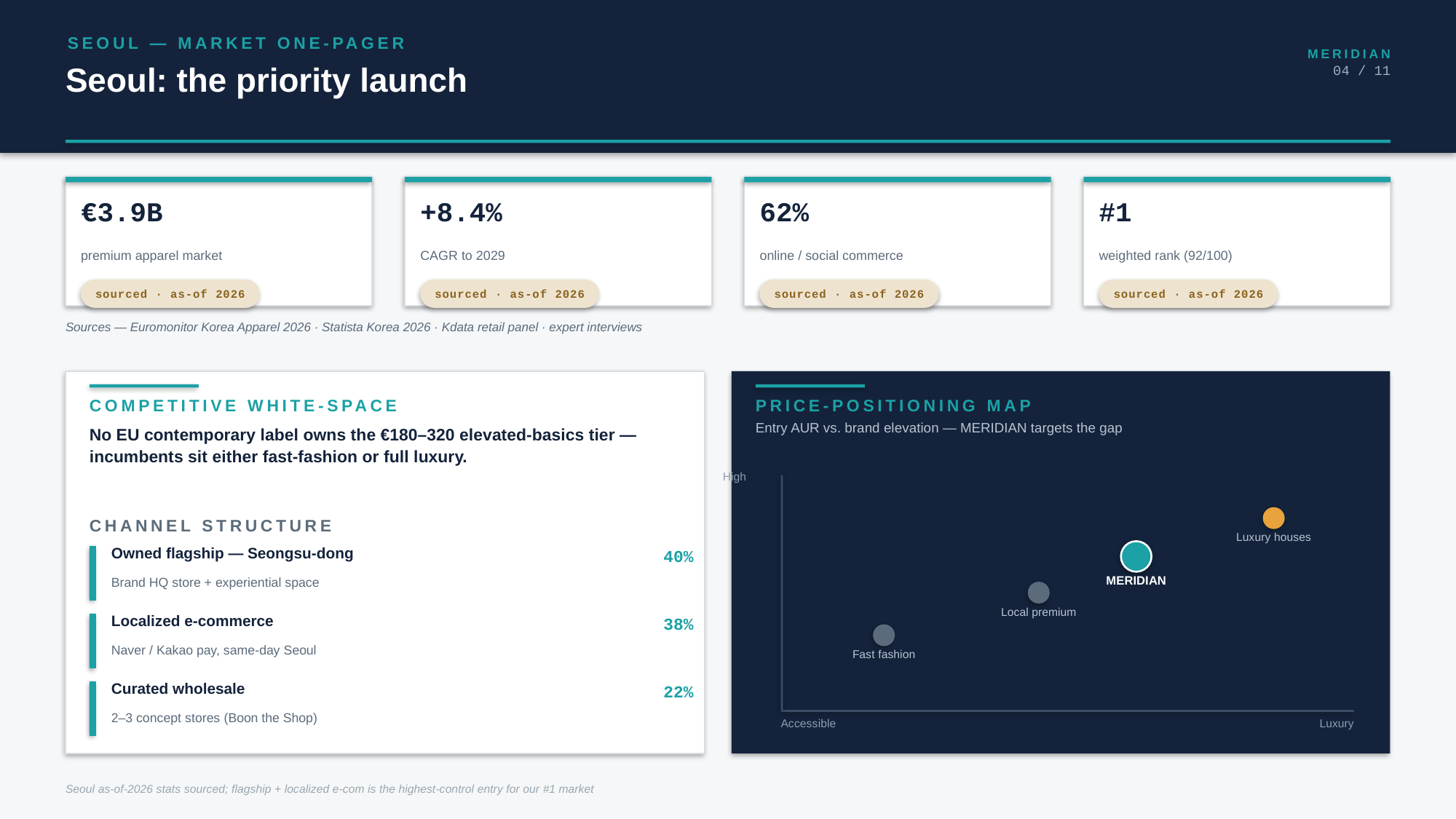

SEOUL — MARKET ONE-PAGER
MERIDIAN
04 / 11
Seoul: the priority launch

€3.9B
+8.4%
62%
#1
premium apparel market
CAGR to 2029
online / social commerce
weighted rank (92/100)
sourced · as-of 2026
sourced · as-of 2026
sourced · as-of 2026
sourced · as-of 2026
Sources — Euromonitor Korea Apparel 2026 · Statista Korea 2026 · Kdata retail panel · expert interviews

COMPETITIVE WHITE-SPACE
PRICE-POSITIONING MAP
Entry AUR vs. brand elevation — MERIDIAN targets the gap
No EU contemporary label owns the €180–320 elevated-basics tier — incumbents sit either fast-fashion or full luxury.
High

CHANNEL STRUCTURE
Luxury houses

Owned flagship — Seongsu-dong

40%
MERIDIAN
Brand HQ store + experiential space

Local premium
Localized e-commerce

38%

Naver / Kakao pay, same-day Seoul
Fast fashion
Curated wholesale

22%
2–3 concept stores (Boon the Shop)

Accessible
Luxury
Seoul as-of-2026 stats sourced; flagship + localized e-com is the highest-control entry for our #1 market